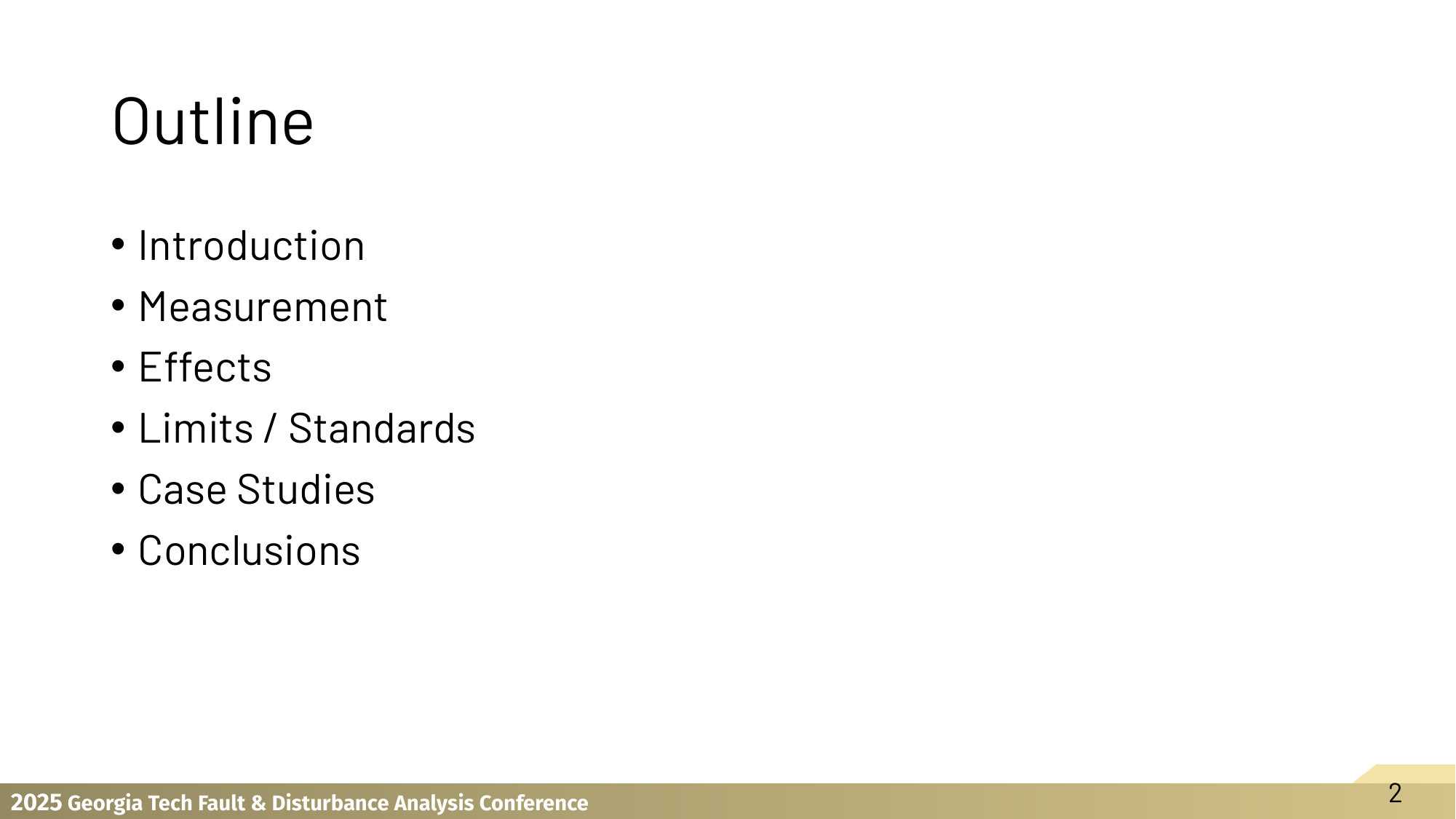

# Outline
Introduction
Measurement
Effects
Limits / Standards
Case Studies
Conclusions